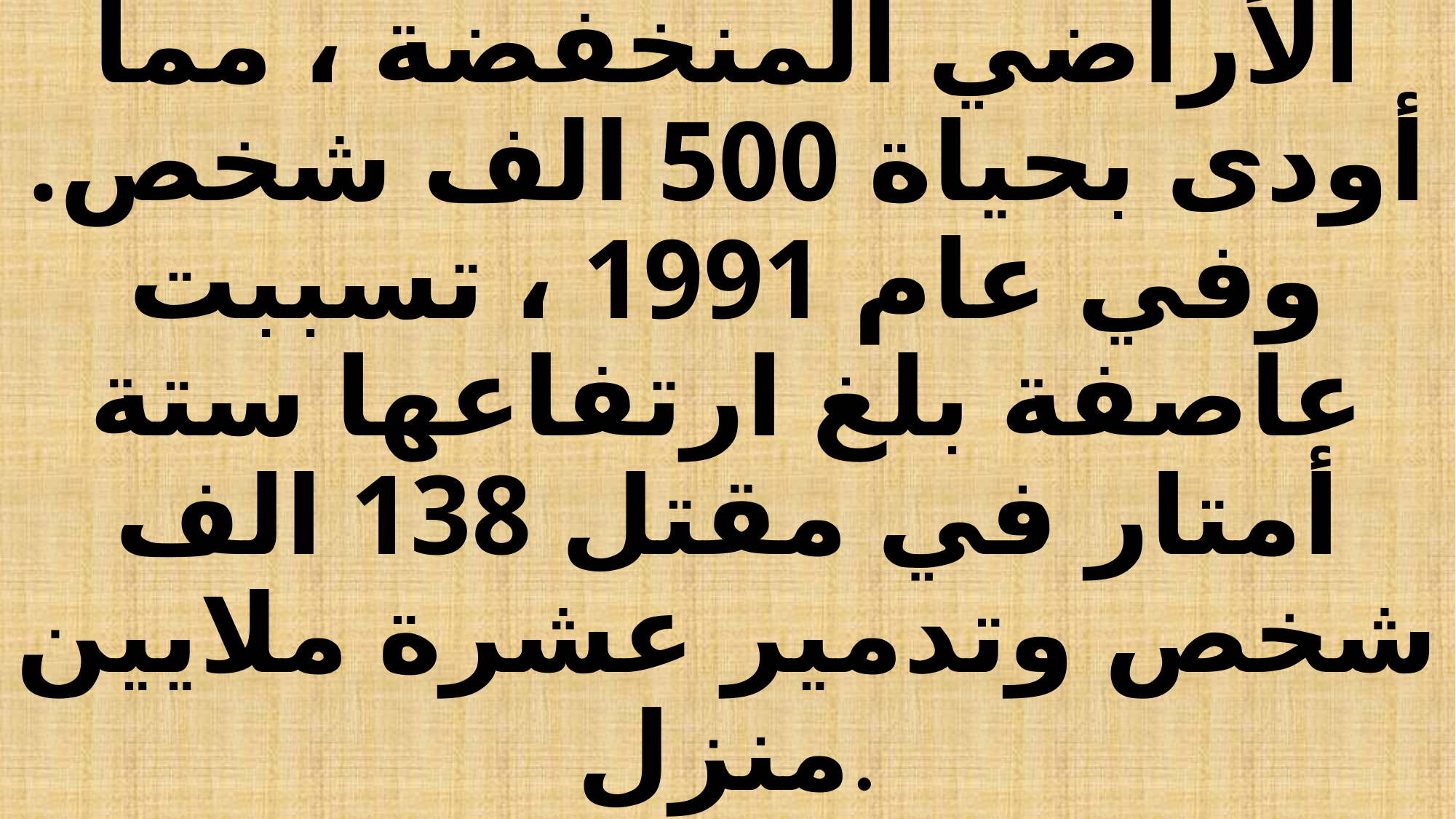

# في عام 1970 ،ادى هبوب العاصفة التي دفعها الإعصار الى ارتفاع عشرة أمتار من المياه فوق الأراضي المنخفضة ، مما أودى بحياة 500 الف شخص. وفي عام 1991 ، تسببت عاصفة بلغ ارتفاعها ستة أمتار في مقتل 138 الف شخص وتدمير عشرة ملايين منزل.